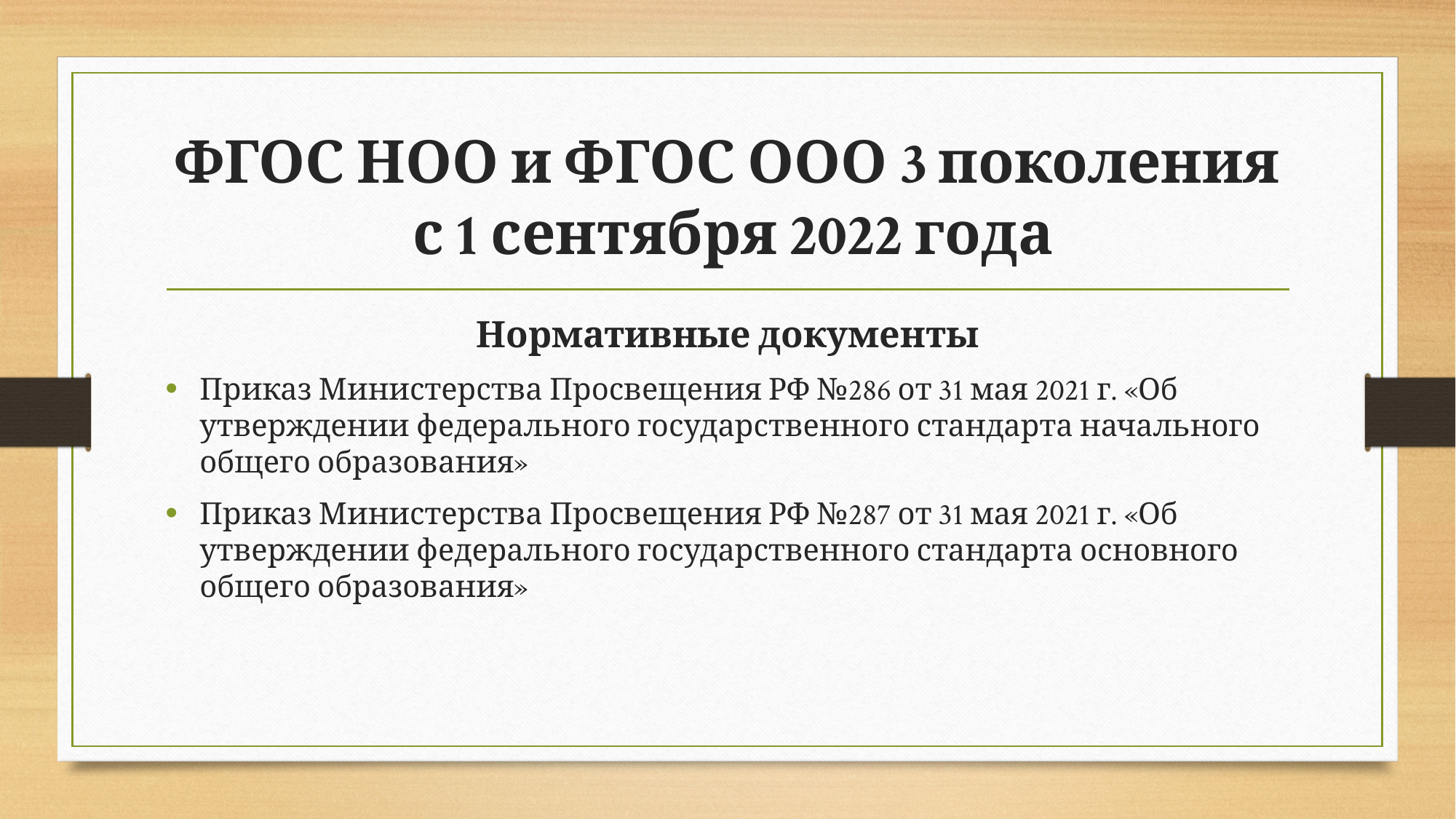

# ФГОС НОО и ФГОС ООО 3 поколения с 1 сентября 2022 года
Нормативные документы
Приказ Министерства Просвещения РФ №286 от 31 мая 2021 г. «Об утверждении федерального государственного стандарта начального общего образования»
Приказ Министерства Просвещения РФ №287 от 31 мая 2021 г. «Об утверждении федерального государственного стандарта основного общего образования»